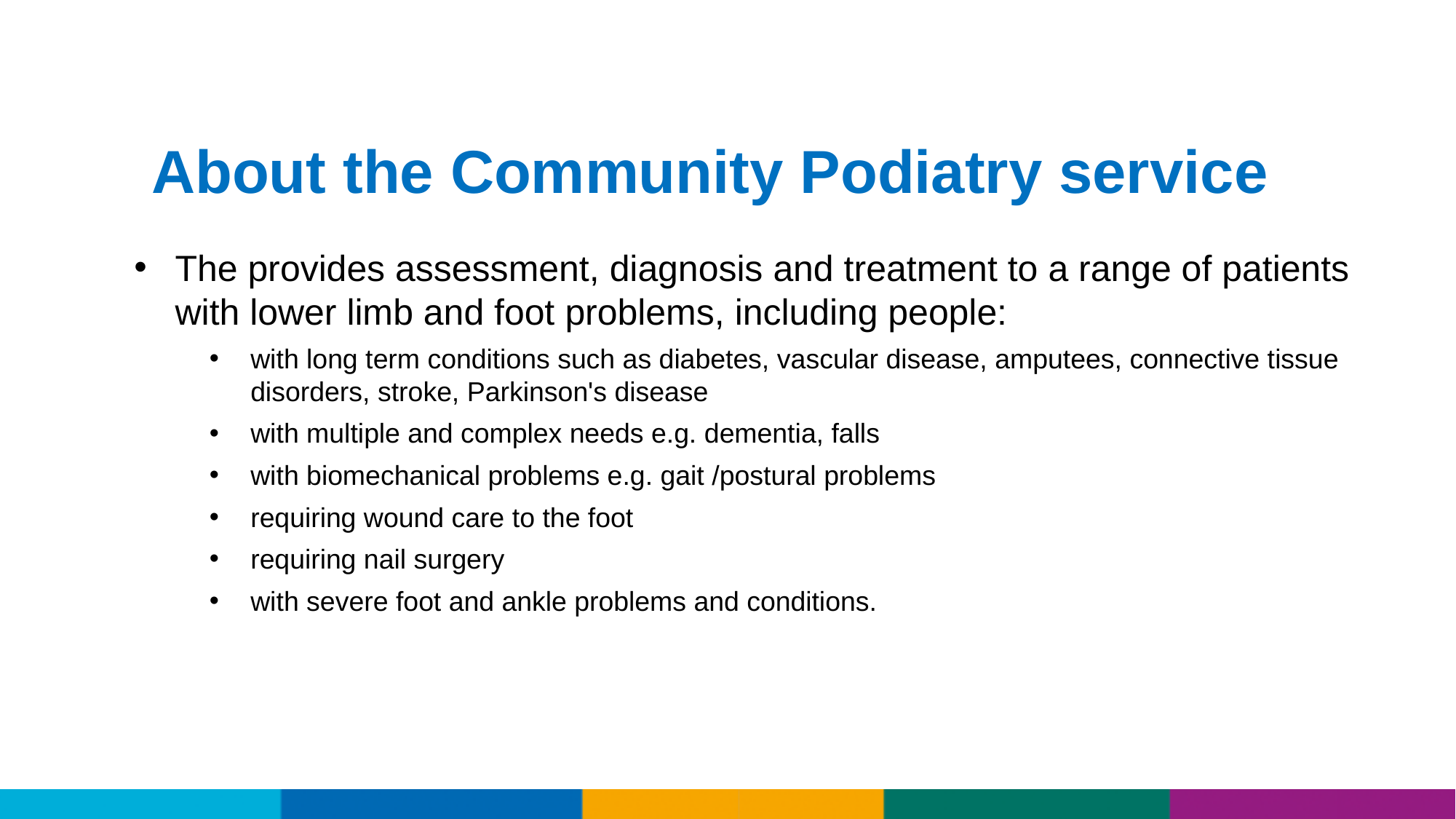

About the Community Podiatry service
The provides assessment, diagnosis and treatment to a range of patients with lower limb and foot problems, including people:
with long term conditions such as diabetes, vascular disease, amputees, connective tissue disorders, stroke, Parkinson's disease
with multiple and complex needs e.g. dementia, falls
with biomechanical problems e.g. gait /postural problems
requiring wound care to the foot
requiring nail surgery
with severe foot and ankle problems and conditions.